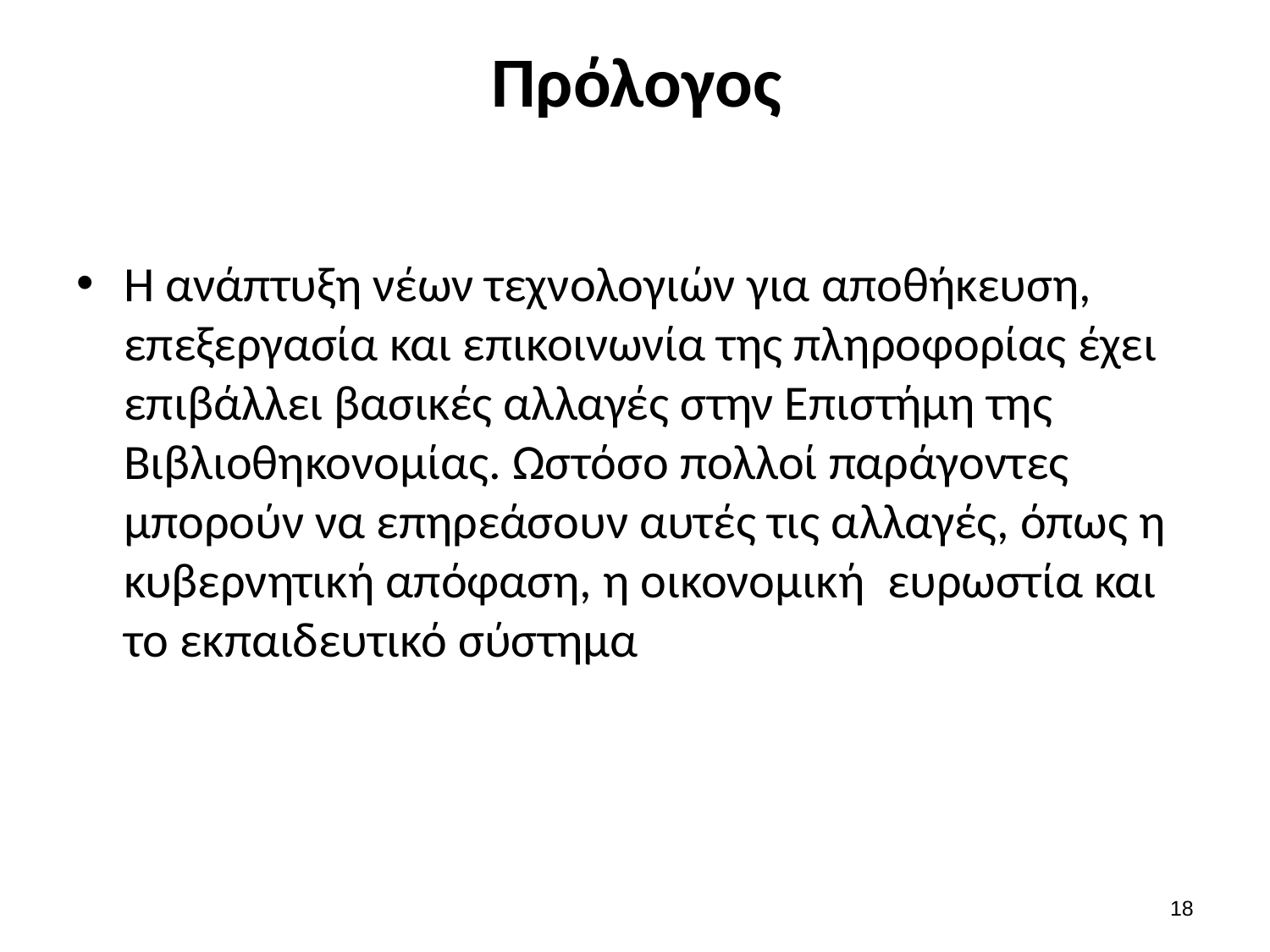

# Πρόλογος

Η ανάπτυξη νέων τεχνολογιών για αποθήκευση, επεξεργασία και επικοινωνία της πληροφορίας έχει επιβάλλει βασικές αλλαγές στην Επιστήμη της Βιβλιοθηκονομίας. Ωστόσο πολλοί παράγοντες μπορούν να επηρεάσουν αυτές τις αλλαγές, όπως η  κυβερνητική απόφαση, η οικονομική  ευρωστία και το εκπαιδευτικό σύστημα
18